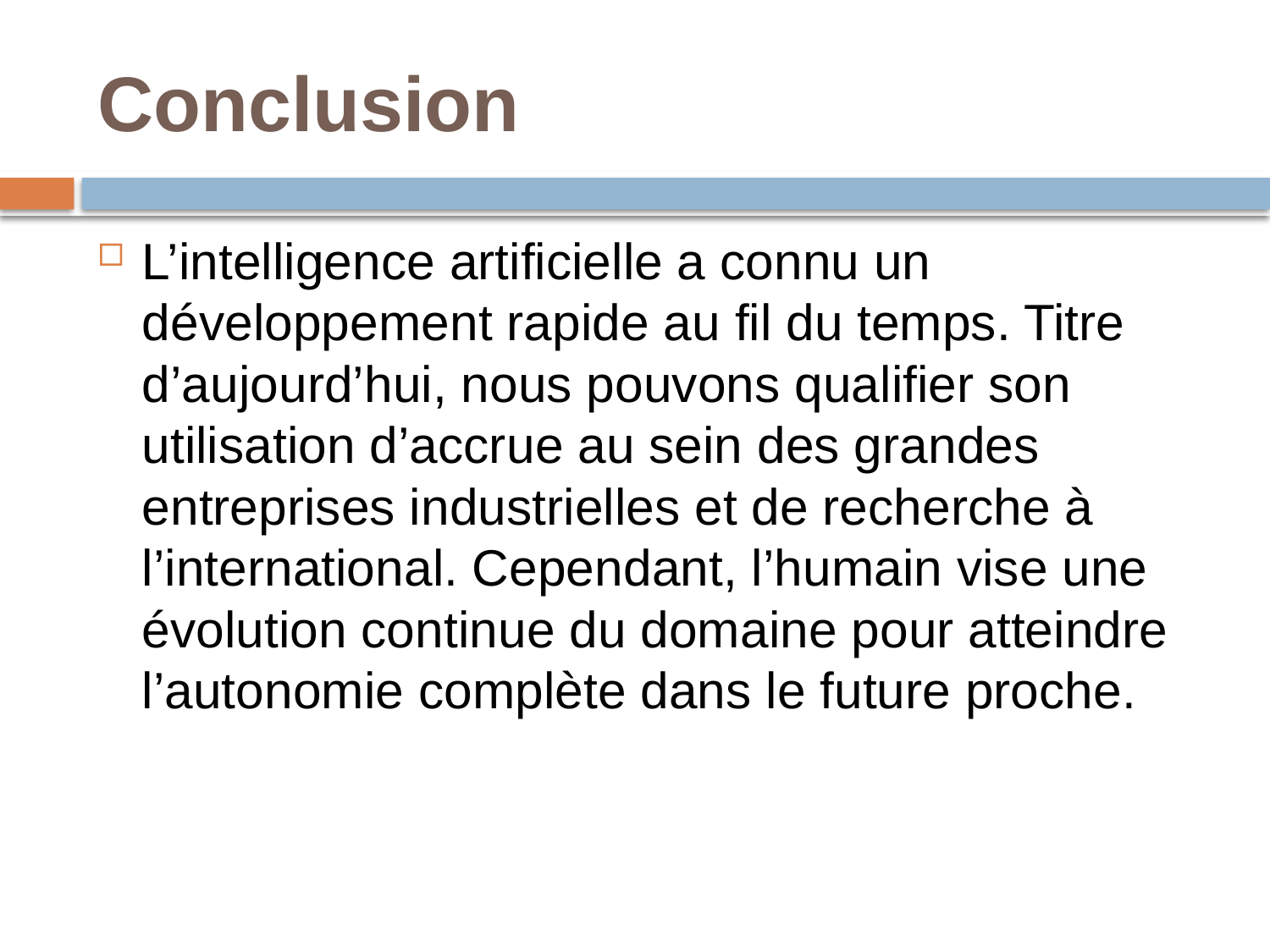

# Conclusion
L’intelligence artificielle a connu un développement rapide au fil du temps. Titre d’aujourd’hui, nous pouvons qualifier son utilisation d’accrue au sein des grandes entreprises industrielles et de recherche à l’international. Cependant, l’humain vise une évolution continue du domaine pour atteindre l’autonomie complète dans le future proche.